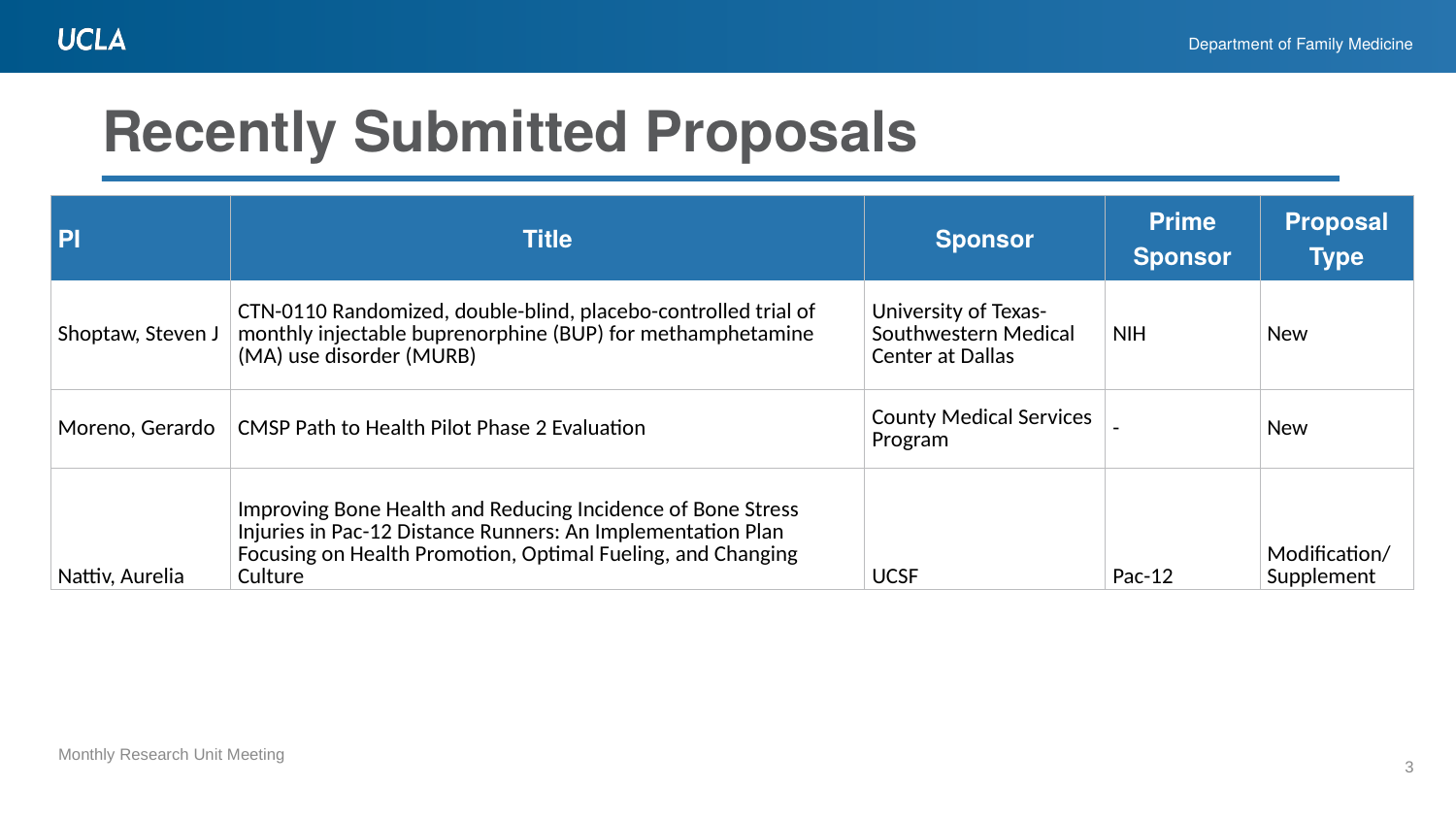

# Recently Submitted Proposals
| PI | Title | Sponsor | Prime Sponsor | Proposal Type |
| --- | --- | --- | --- | --- |
| Shoptaw, Steven J | CTN-0110 Randomized, double-blind, placebo-controlled trial of monthly injectable buprenorphine (BUP) for methamphetamine (MA) use disorder (MURB) | University of Texas-Southwestern Medical Center at Dallas | NIH | New |
| Moreno, Gerardo | CMSP Path to Health Pilot Phase 2 Evaluation | County Medical Services Program | - | New |
| Nattiv, Aurelia | Improving Bone Health and Reducing Incidence of Bone Stress Injuries in Pac-12 Distance Runners: An Implementation Plan Focusing on Health Promotion, Optimal Fueling, and Changing Culture | UCSF | Pac-12 | Modification/ Supplement |
3